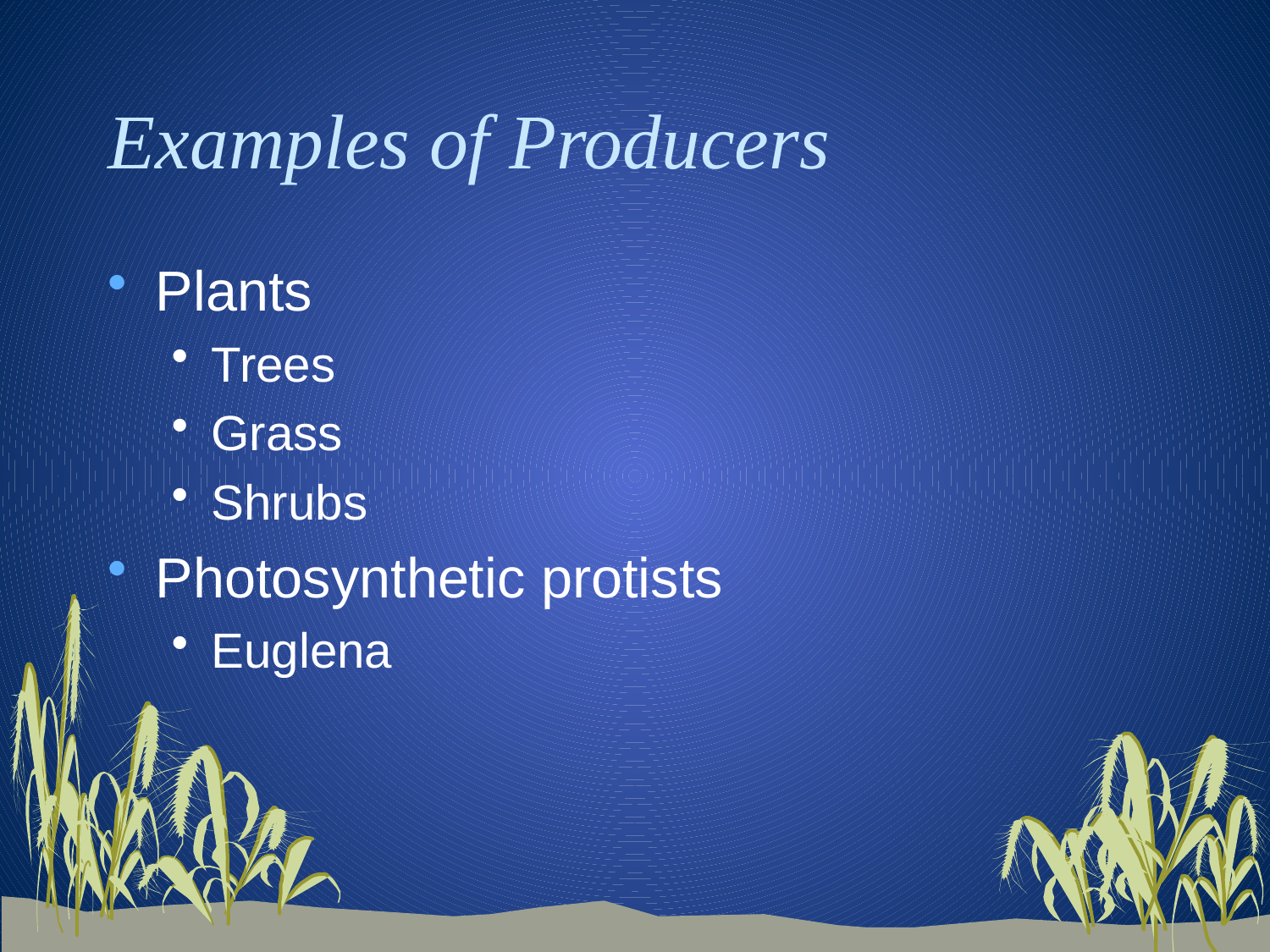

# Examples of Producers
Plants
Trees
Grass
Shrubs
Photosynthetic protists
Euglena